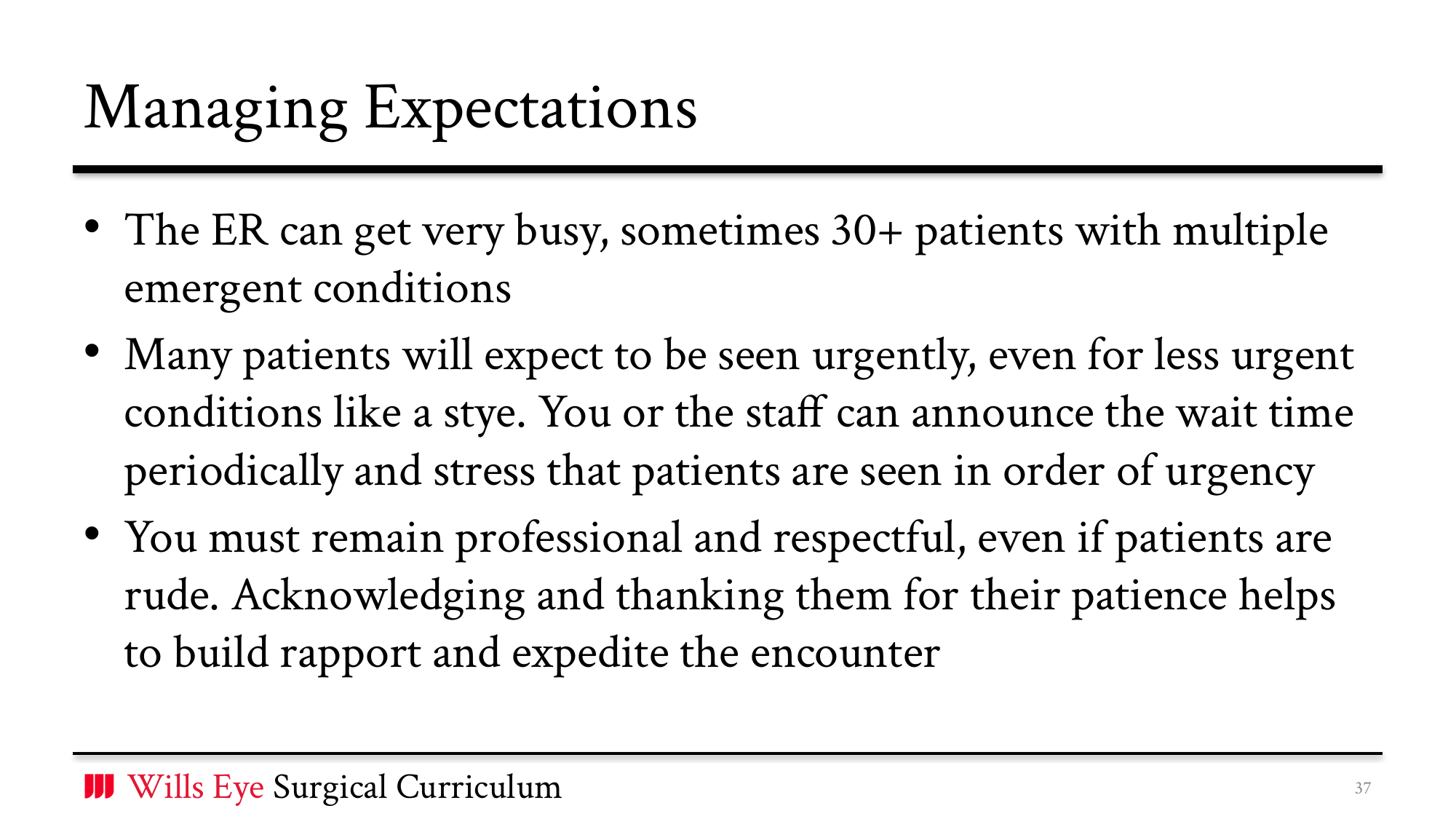

# Managing Expectations
The ER can get very busy, sometimes 30+ patients with multiple emergent conditions
Many patients will expect to be seen urgently, even for less urgent conditions like a stye. You or the staff can announce the wait time periodically and stress that patients are seen in order of urgency
You must remain professional and respectful, even if patients are rude. Acknowledging and thanking them for their patience helps to build rapport and expedite the encounter

37